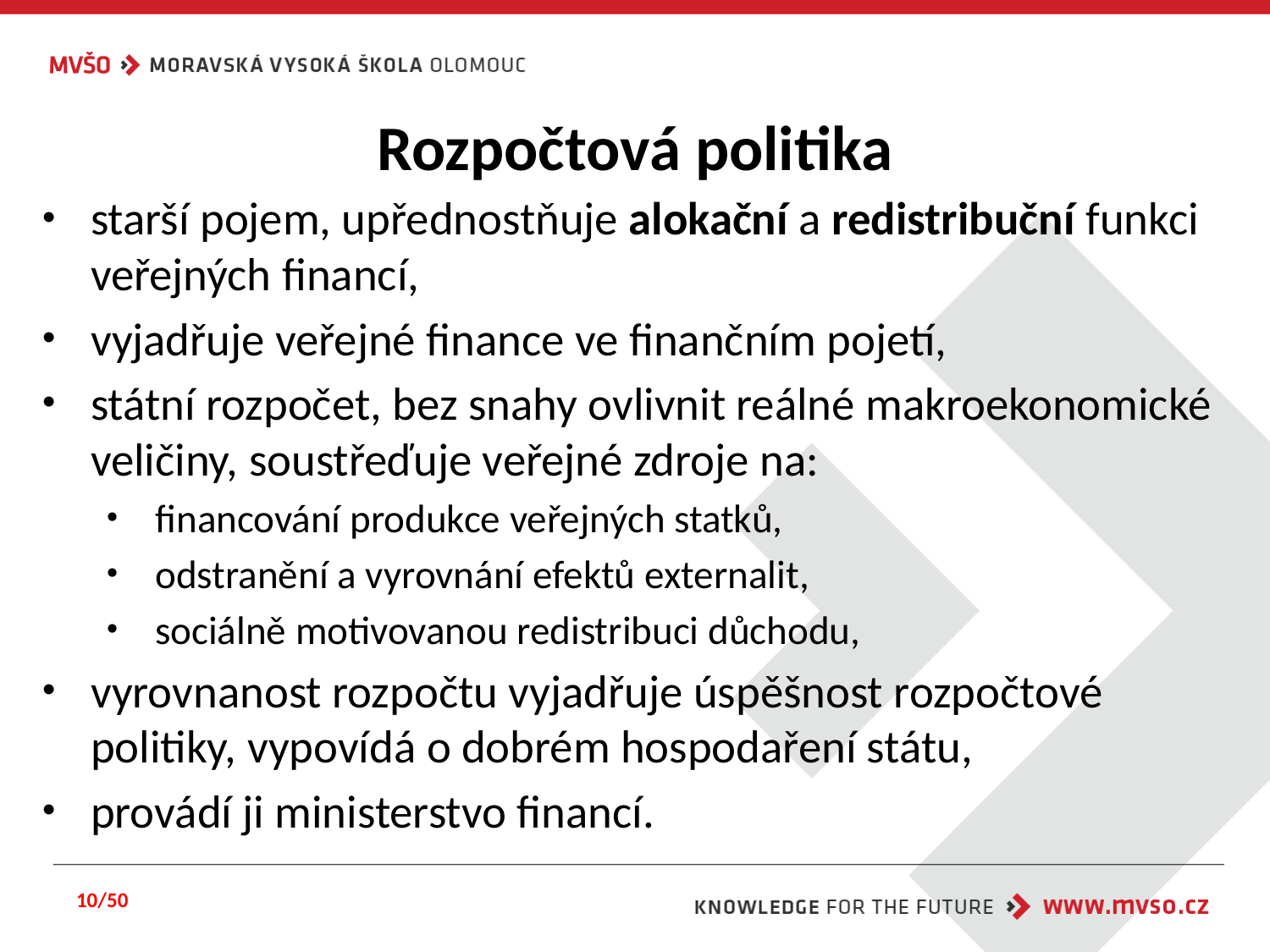

# Rozpočtová politika
starší pojem, upřednostňuje alokační a redistribuční funkci veřejných financí,
vyjadřuje veřejné finance ve finančním pojetí,
státní rozpočet, bez snahy ovlivnit reálné makroekonomické veličiny, soustřeďuje veřejné zdroje na:
financování produkce veřejných statků,
odstranění a vyrovnání efektů externalit,
sociálně motivovanou redistribuci důchodu,
vyrovnanost rozpočtu vyjadřuje úspěšnost rozpočtové politiky, vypovídá o dobrém hospodaření státu,
provádí ji ministerstvo financí.

10/50